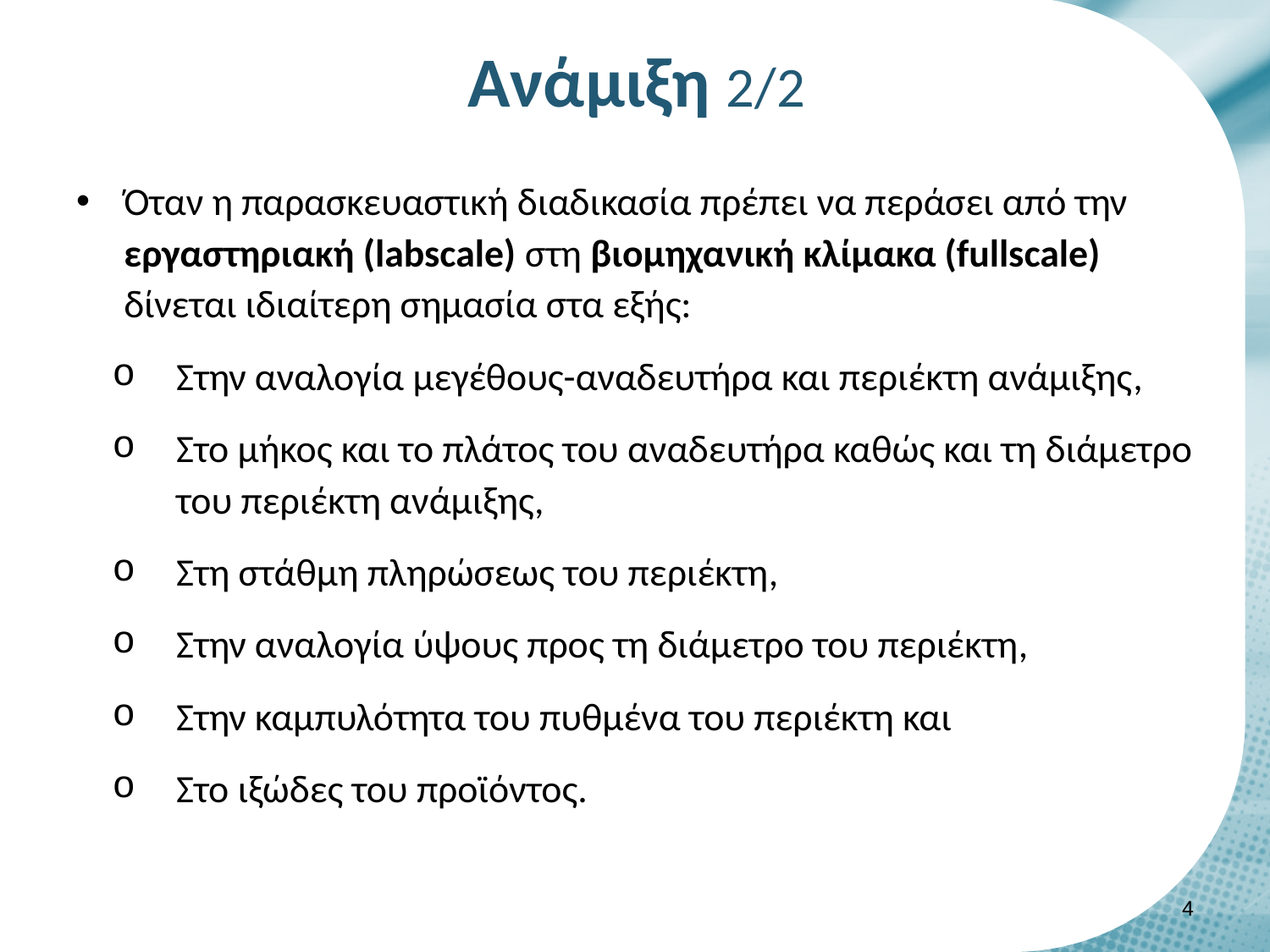

# Ανάμιξη 2/2
Όταν η παρασκευαστική διαδικασία πρέπει να περάσει από την εργαστηριακή (labscale) στη βιομηχανική κλίμακα (fullscale) δίνεται ιδιαίτερη σημασία στα εξής:
Στην αναλογία μεγέθους-αναδευτήρα και περιέκτη ανάμιξης,
Στο μήκος και το πλάτος του αναδευτήρα καθώς και τη διάμετρο του περιέκτη ανάμιξης,
Στη στάθμη πληρώσεως του περιέκτη,
Στην αναλογία ύψους προς τη διάμετρο του περιέκτη,
Στην καμπυλότητα του πυθμένα του περιέκτη και
Στο ιξώδες του προϊόντος.
4